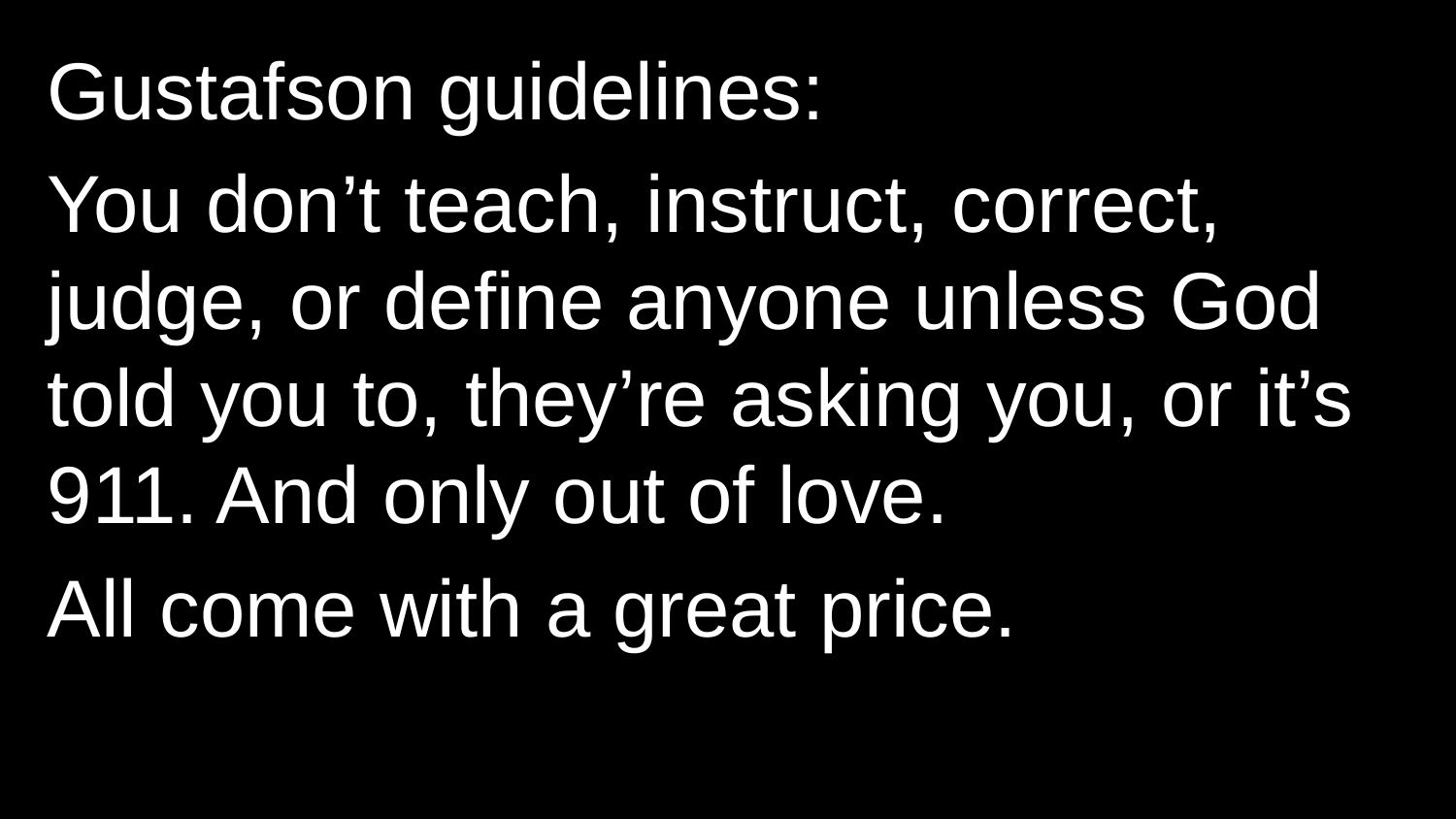

Gustafson guidelines:
You don’t teach, instruct, correct, judge, or define anyone unless God told you to, they’re asking you, or it’s 911. And only out of love.
All come with a great price.